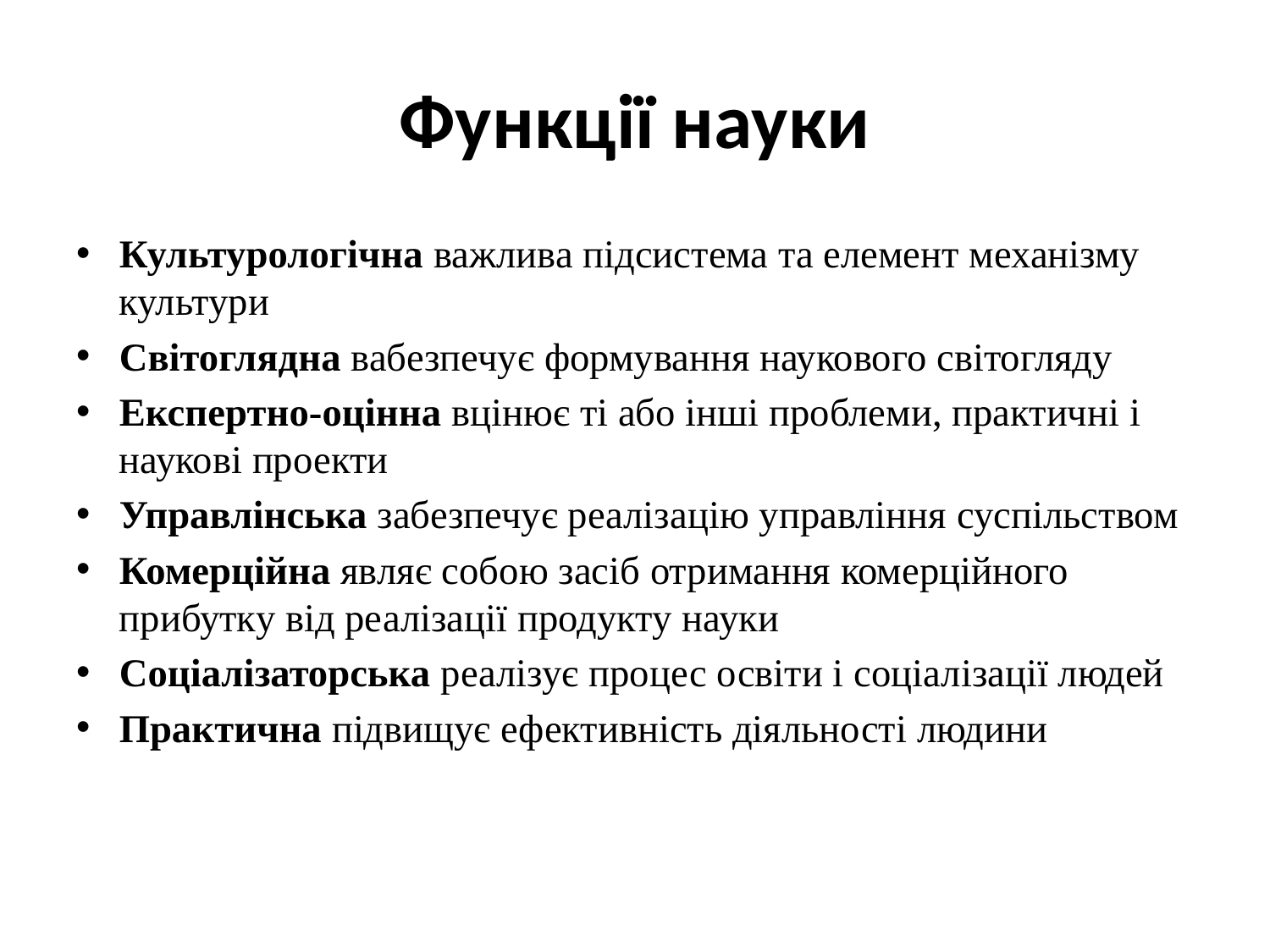

# Функції науки
Культурологічна важлива підсистема та елемент механізму культури
Світоглядна вабезпечує формування наукового світогляду
Експертно-оцінна вцінює ті або інші проблеми, практичні і наукові проекти
Управлінська забезпечує реалізацію управління суспільством
Комерційна являє собою засіб отримання комерційного прибутку від реалізації продукту науки
Соціалізаторська реалізує процес освіти і соціалізації людей
Практична підвищує ефективність діяльності людини